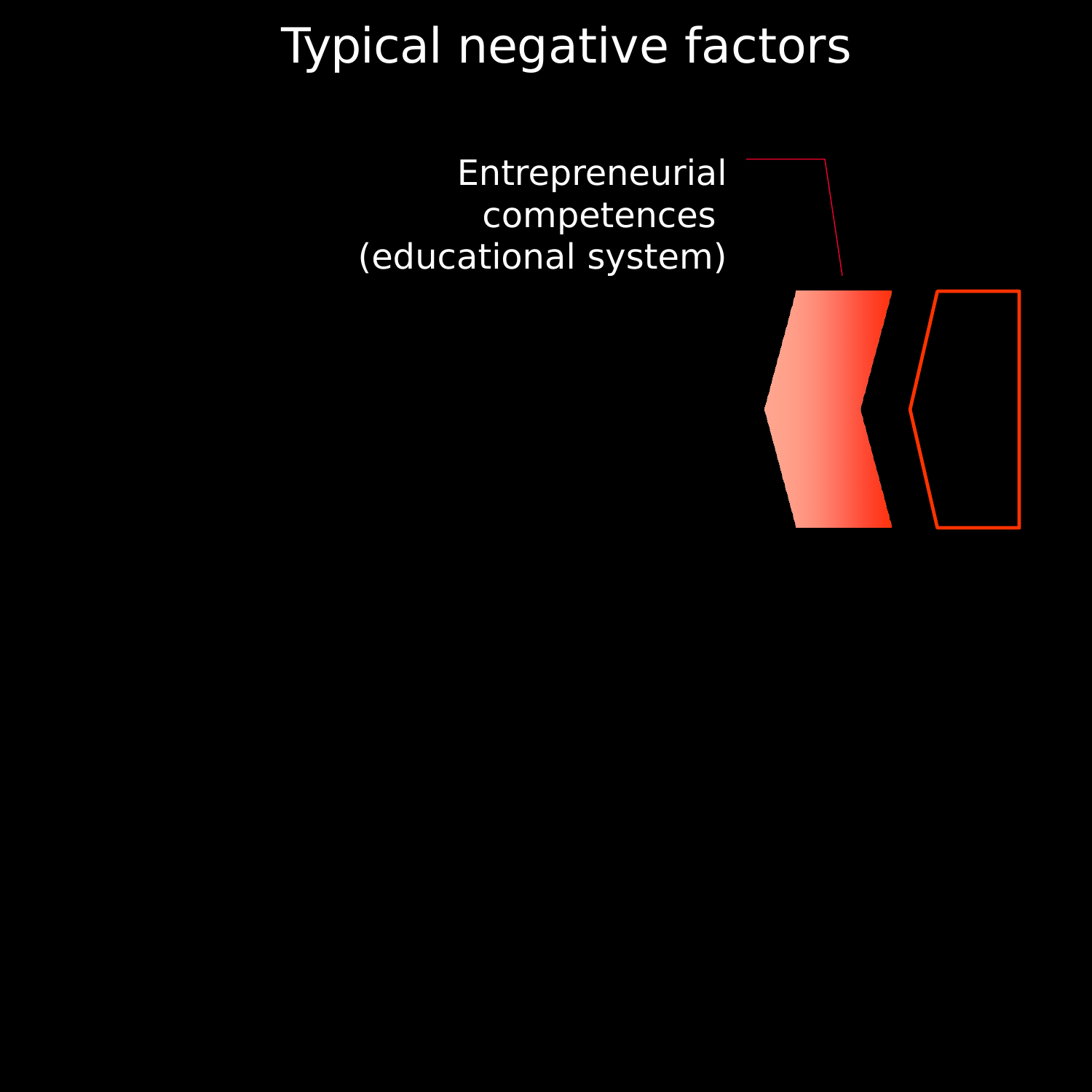

Typical negative factors

Entrepreneurial  competences  (educational system)